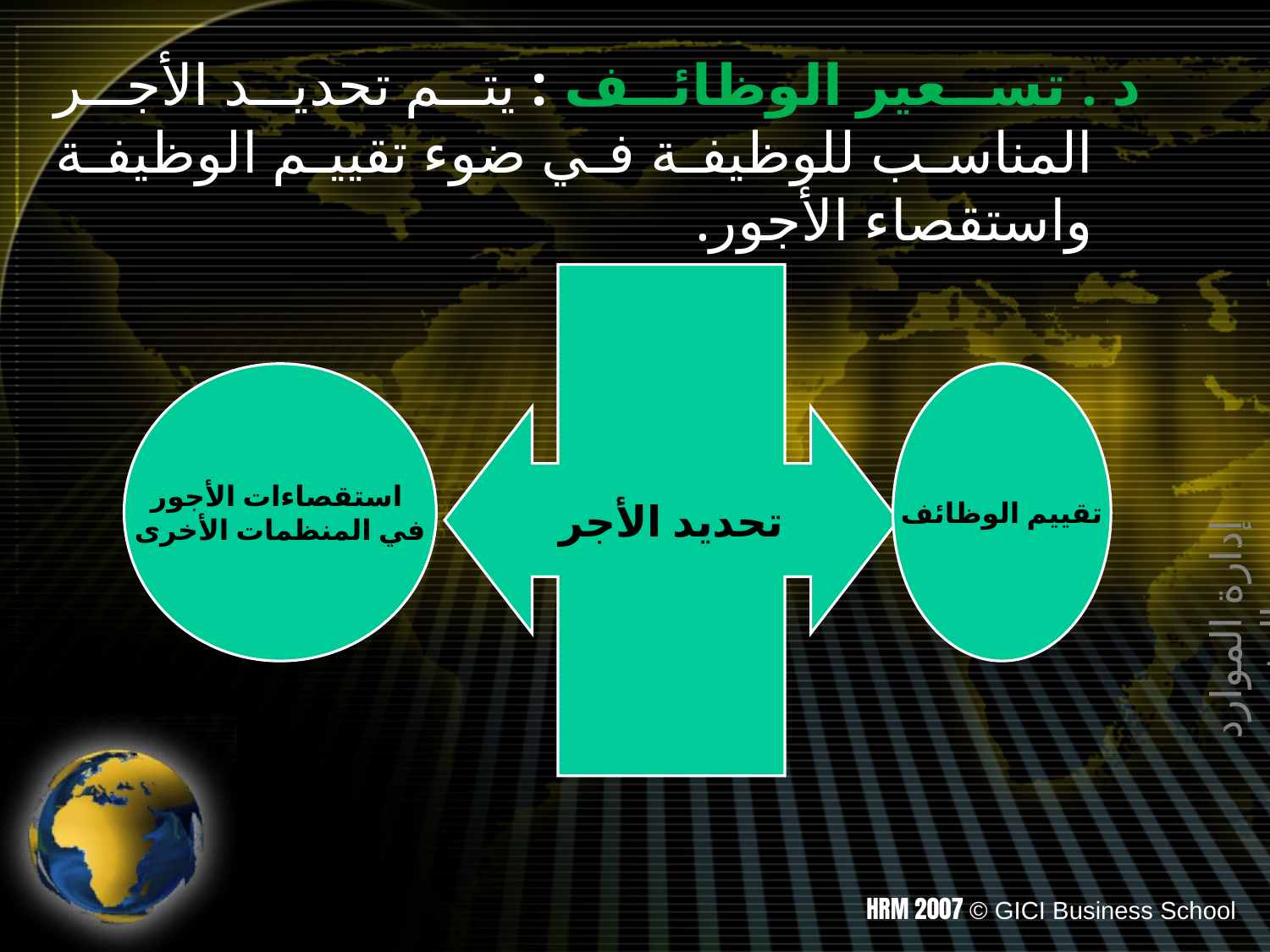

د . تسعير الوظائف : يتم تحديد الأجر المناسب للوظيفة في ضوء تقييم الوظيفة واستقصاء الأجور.

تحديد الأجر
استقصاءات الأجور
في المنظمات الأخرى
تقييم الوظائف
إدارة الموارد البشرية